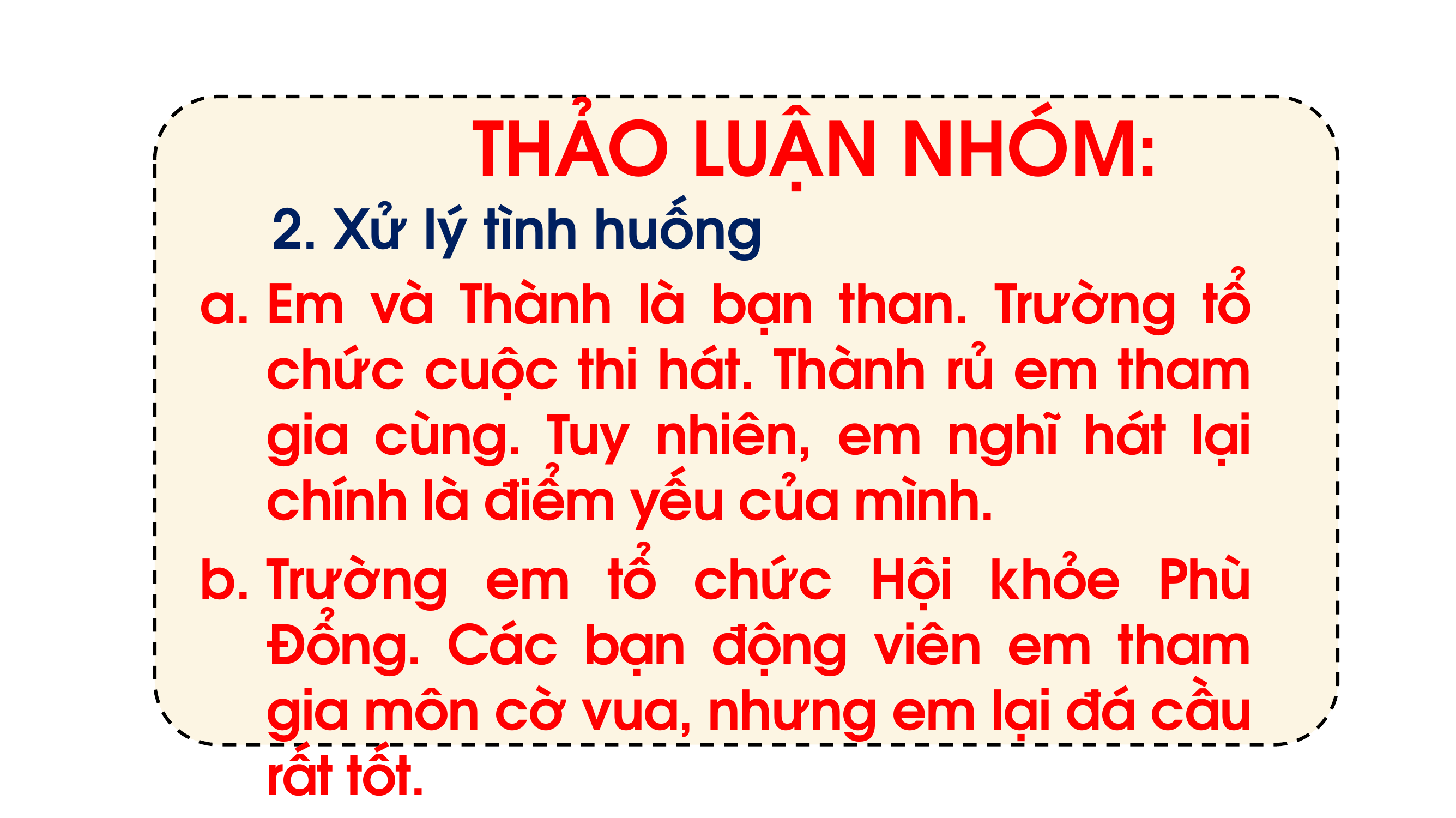

THẢO LUẬN NHÓM:
   2. Xử lý tình huống
Em và Thành là bạn than. Trường tổ chức cuộc thi hát. Thành rủ em tham gia cùng. Tuy nhiên, em nghĩ hát lại chính là điểm yếu của mình.
Trường em tổ chức Hội khỏe Phù Đổng. Các bạn động viên em tham gia môn cờ vua, nhưng em lại đá cầu rất tốt.